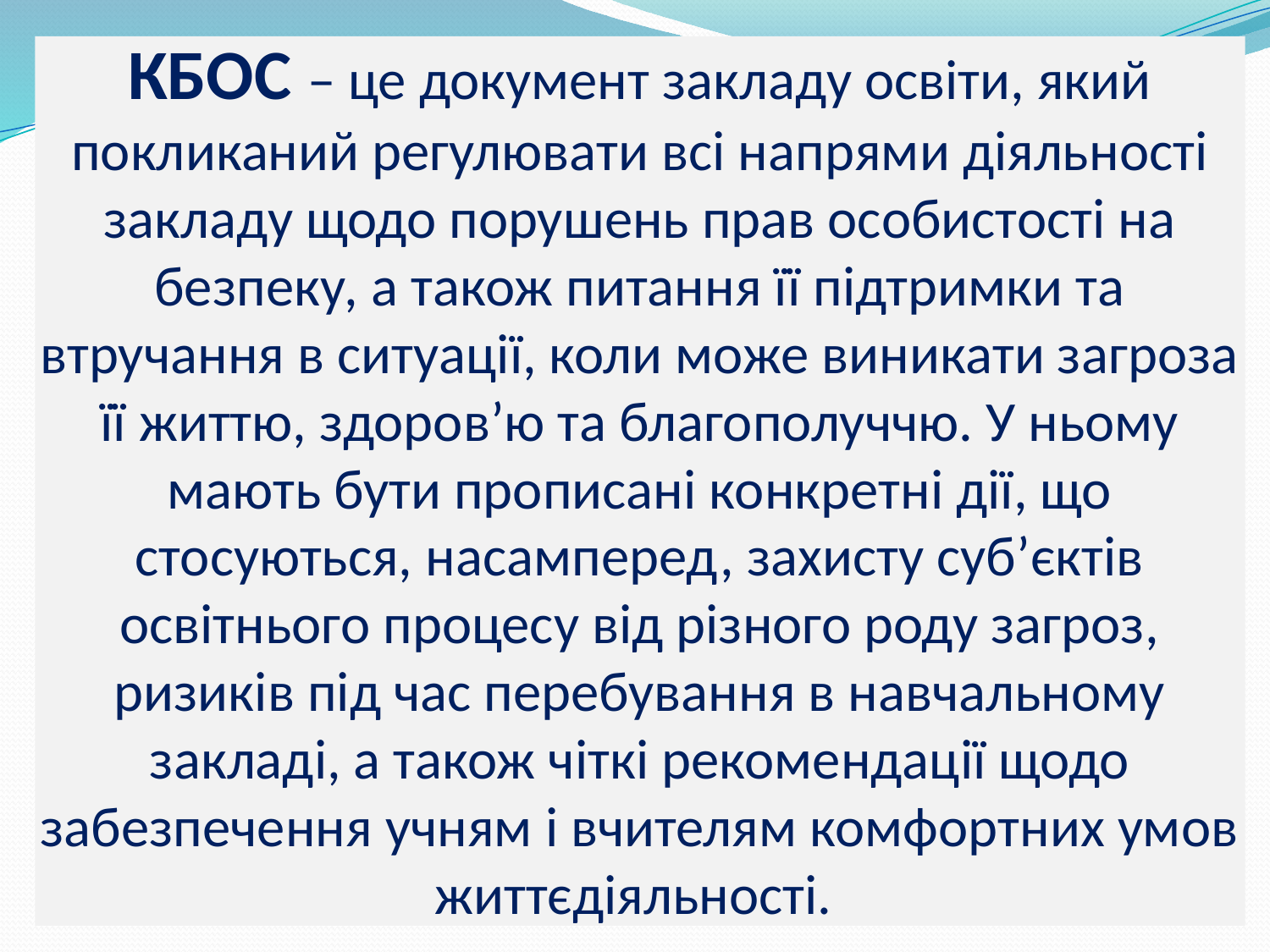

# КБОС – це документ закладу освіти, який покликаний регулювати всі напрями діяльності закладу щодо порушень прав особистості на безпеку, а також питання її підтримки та втручання в ситуації, коли може виникати загроза її життю, здоров’ю та благополуччю. У ньому мають бути прописані конкретні дії, що стосуються, насамперед, захисту суб’єктів освітнього процесу від різного роду загроз, ризиків під час перебування в навчальному закладі, а також чіткі рекомендації щодо забезпечення учням і вчителям комфортних умов життєдіяльності.